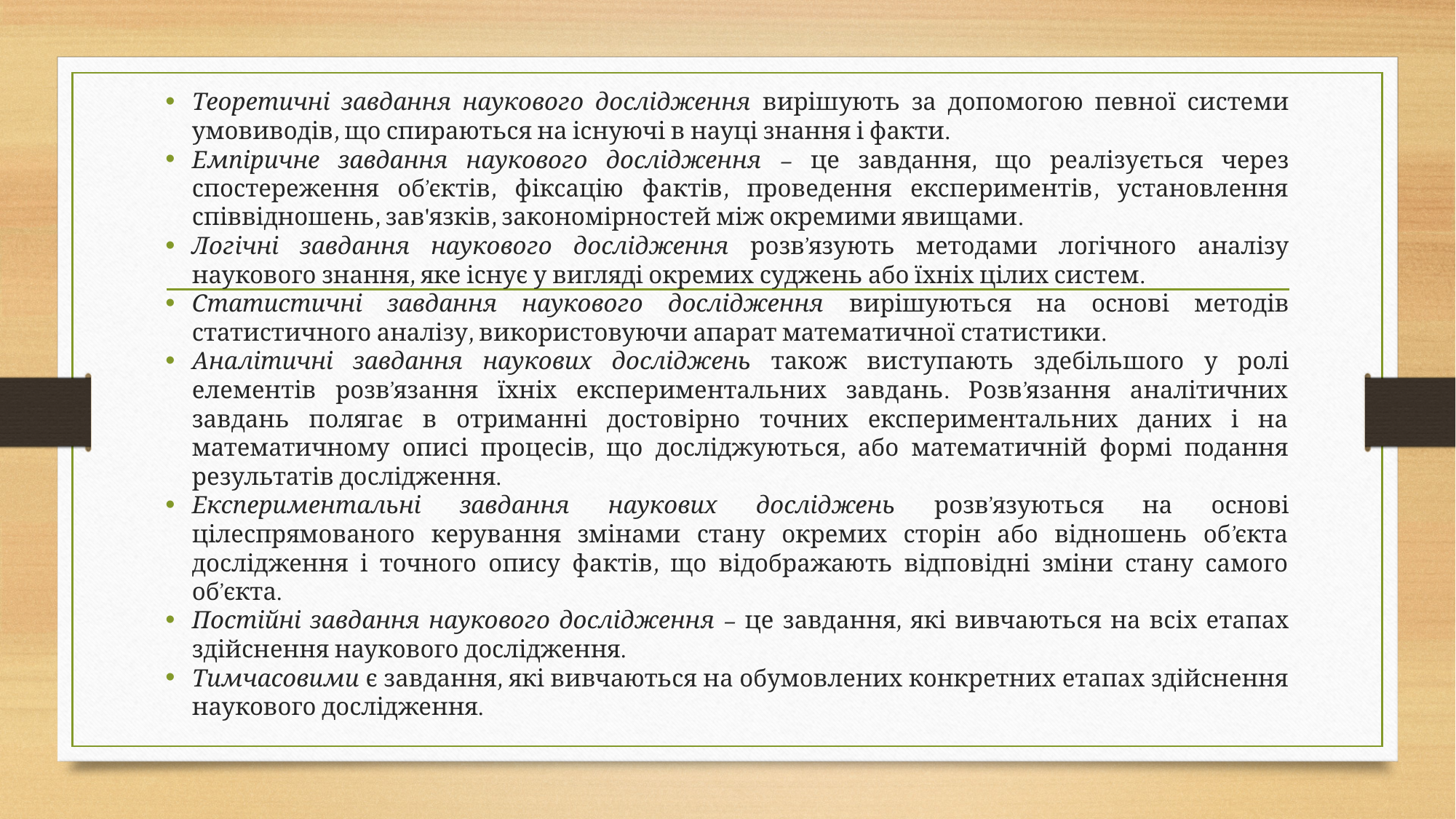

Теоретичні завдання наукового дослідження вирішують за допомогою певної системи умовиводів, що спираються на існуючі в науці знання і факти.
Емпіричне завдання наукового дослідження – це завдання, що реалізується через спостереження об’єктів, фіксацію фактів, проведення експериментів, установлення співвідношень, зав'язків, закономірностей між окремими явищами.
Логічні завдання наукового дослідження розв’язують методами логічного аналізу наукового знання, яке існує у вигляді окремих суджень або їхніх цілих систем.
Статистичні завдання наукового дослідження вирішуються на основі методів статистичного аналізу, використовуючи апарат математичної статистики.
Аналітичні завдання наукових досліджень також виступають здебільшого у ролі елементів розв’язання їхніх експериментальних завдань. Розв’язання аналітичних завдань полягає в отриманні достовірно точних експериментальних даних і на математичному описі процесів, що досліджуються, або математичній формі подання результатів дослідження.
Експериментальні завдання наукових досліджень розв’язуються на основі цілеспрямованого керування змінами стану окремих сторін або відношень об’єкта дослідження і точного опису фактів, що відображають відповідні зміни стану самого об’єкта.
Постійні завдання наукового дослідження – це завдання, які вивчаються на всіх етапах здійснення наукового дослідження.
Тимчасовими є завдання, які вивчаються на обумовлених конкретних етапах здійснення наукового дослідження.